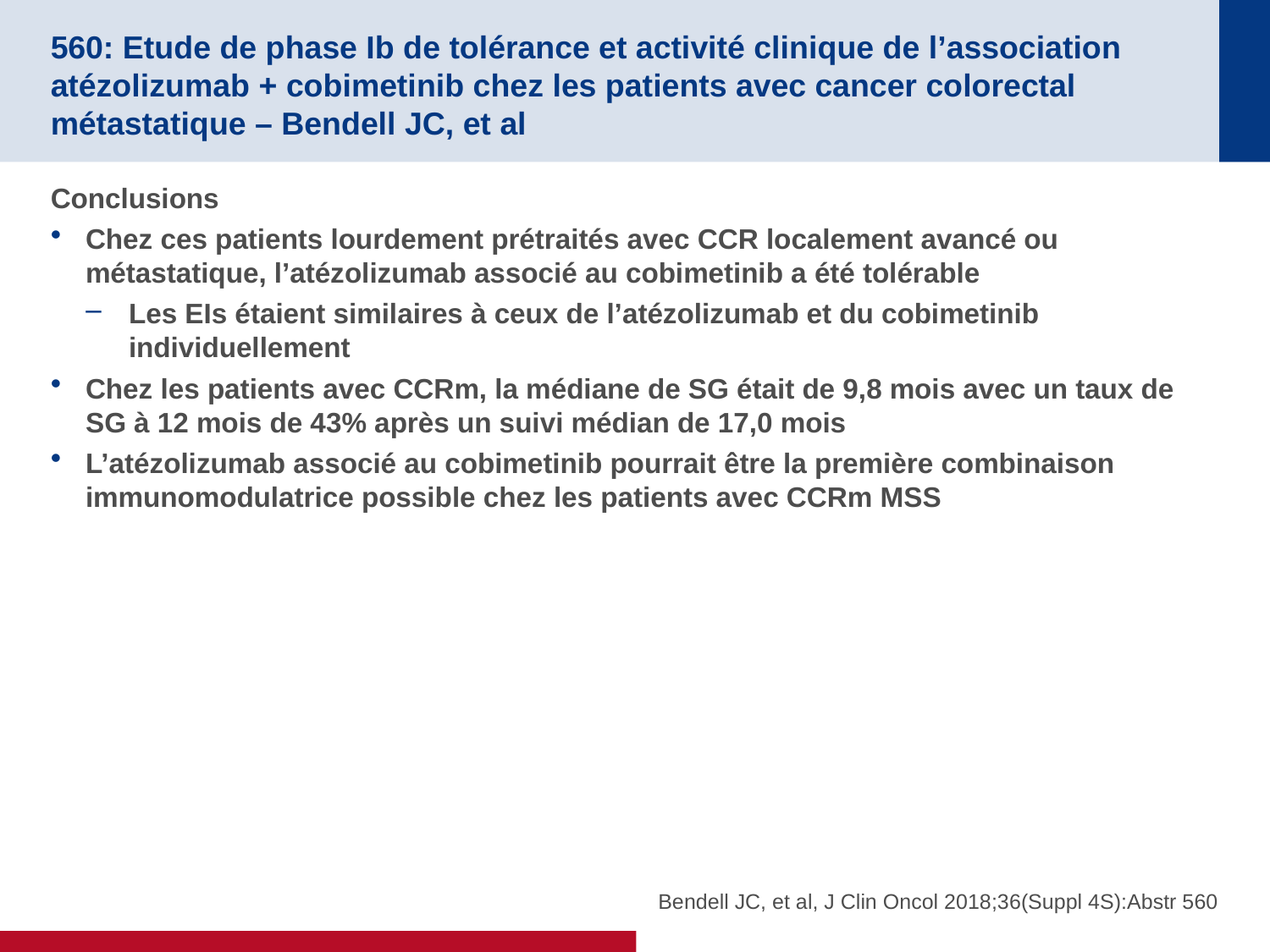

# 560: Etude de phase Ib de tolérance et activité clinique de l’association atézolizumab + cobimetinib chez les patients avec cancer colorectal métastatique – Bendell JC, et al
Conclusions
Chez ces patients lourdement prétraités avec CCR localement avancé ou métastatique, l’atézolizumab associé au cobimetinib a été tolérable
Les EIs étaient similaires à ceux de l’atézolizumab et du cobimetinib individuellement
Chez les patients avec CCRm, la médiane de SG était de 9,8 mois avec un taux de SG à 12 mois de 43% après un suivi médian de 17,0 mois
L’atézolizumab associé au cobimetinib pourrait être la première combinaison immunomodulatrice possible chez les patients avec CCRm MSS
Bendell JC, et al, J Clin Oncol 2018;36(Suppl 4S):Abstr 560